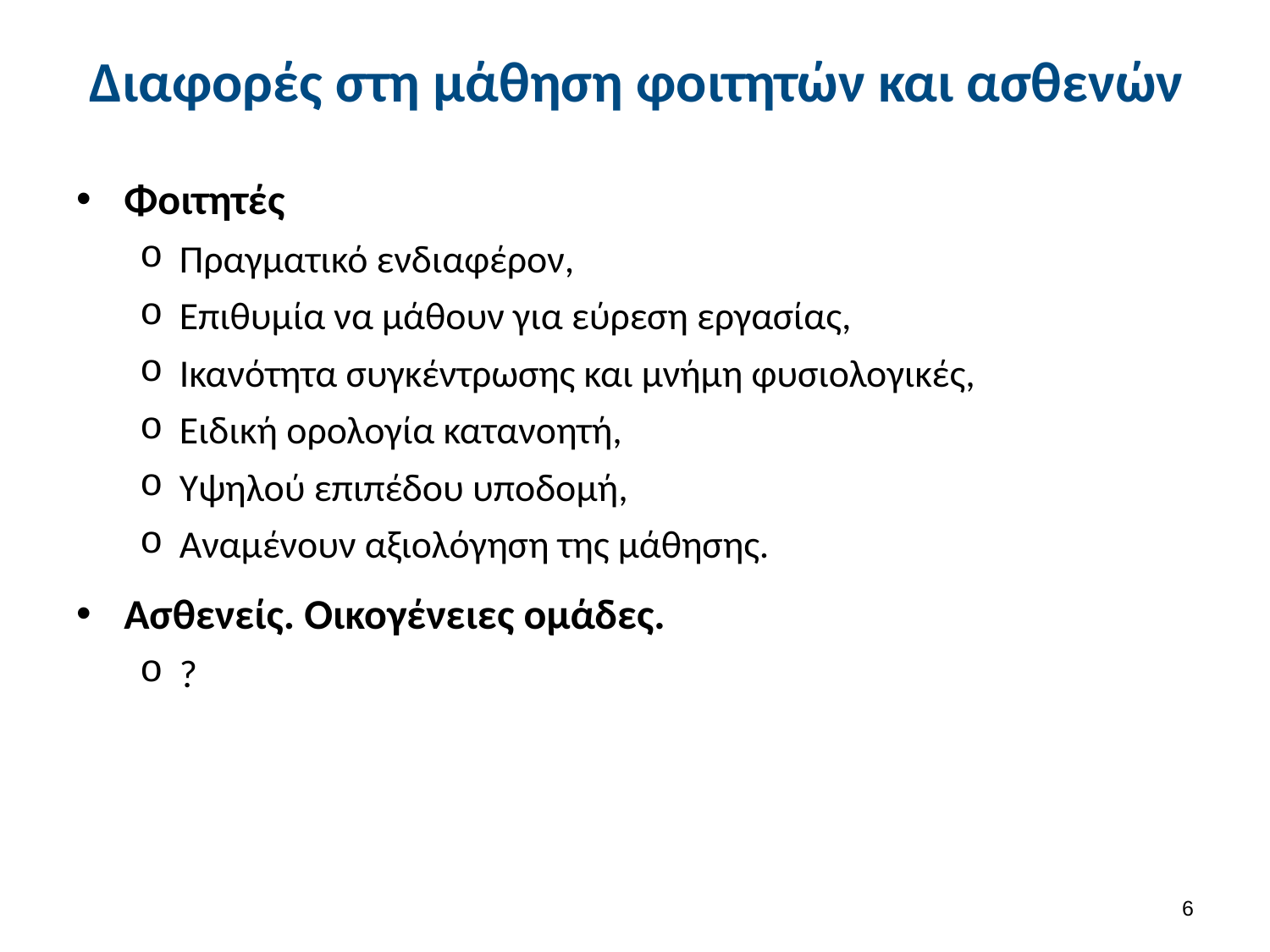

# Διαφορές στη μάθηση φοιτητών και ασθενών
Φοιτητές
Πραγματικό ενδιαφέρον,
Επιθυμία να μάθουν για εύρεση εργασίας,
Ικανότητα συγκέντρωσης και μνήμη φυσιολογικές,
Ειδική ορολογία κατανοητή,
Υψηλού επιπέδου υποδομή,
Αναμένουν αξιολόγηση της μάθησης.
Ασθενείς. Οικογένειες ομάδες.
?

6